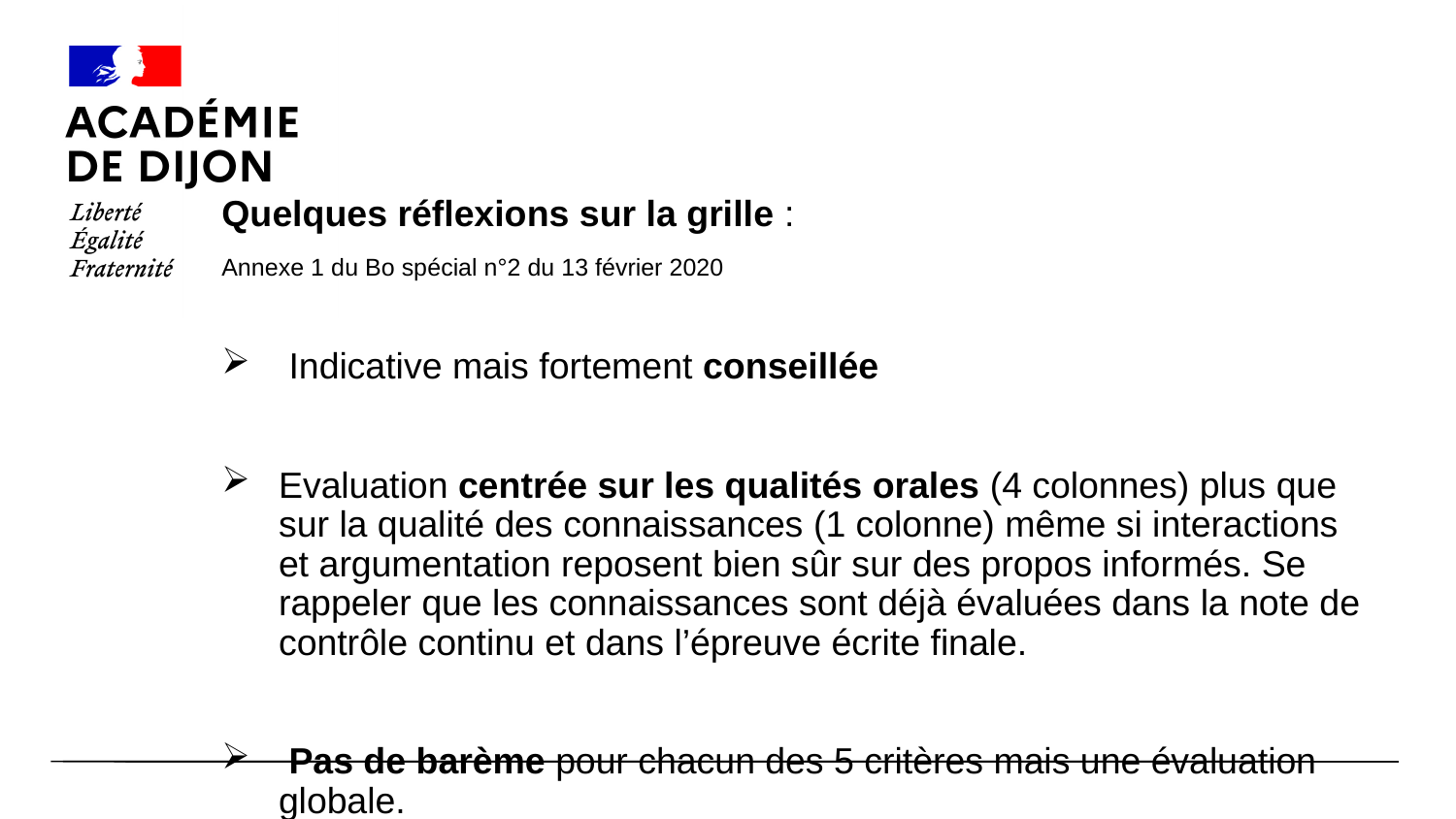

# Quelques réflexions sur la grille :
Annexe 1 du Bo spécial n°2 du 13 février 2020

 Indicative mais fortement conseillée

Evaluation centrée sur les qualités orales (4 colonnes) plus que sur la qualité des connaissances (1 colonne) même si interactions et argumentation reposent bien sûr sur des propos informés. Se rappeler que les connaissances sont déjà évaluées dans la note de contrôle continu et dans l’épreuve écrite finale.

 Pas de barème pour chacun des 5 critères mais une évaluation globale.